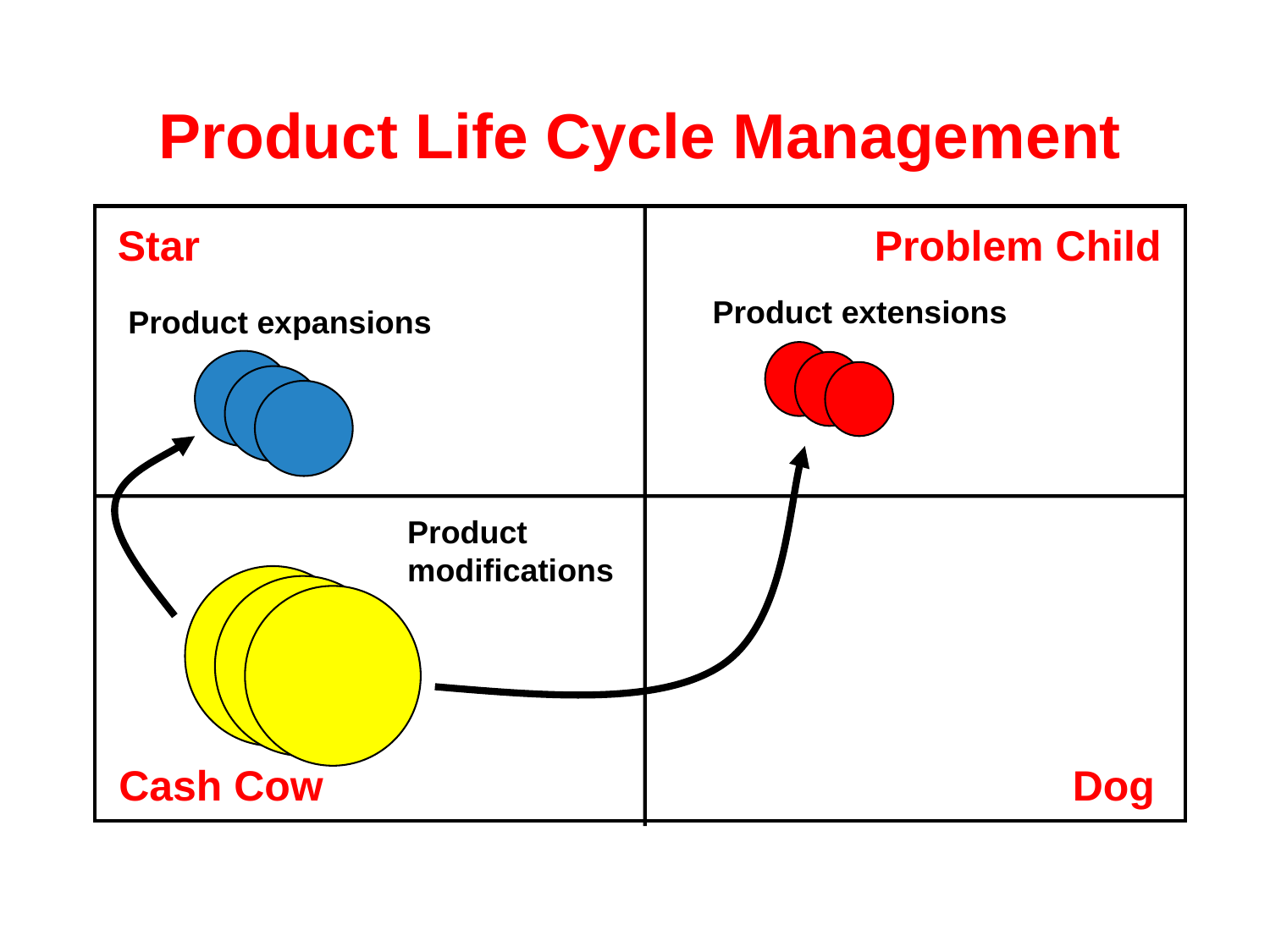

Product Life Cycle Management

Star
Problem Child
Product extensions
Product expansions

Product modifications

Cash Cow
Dog